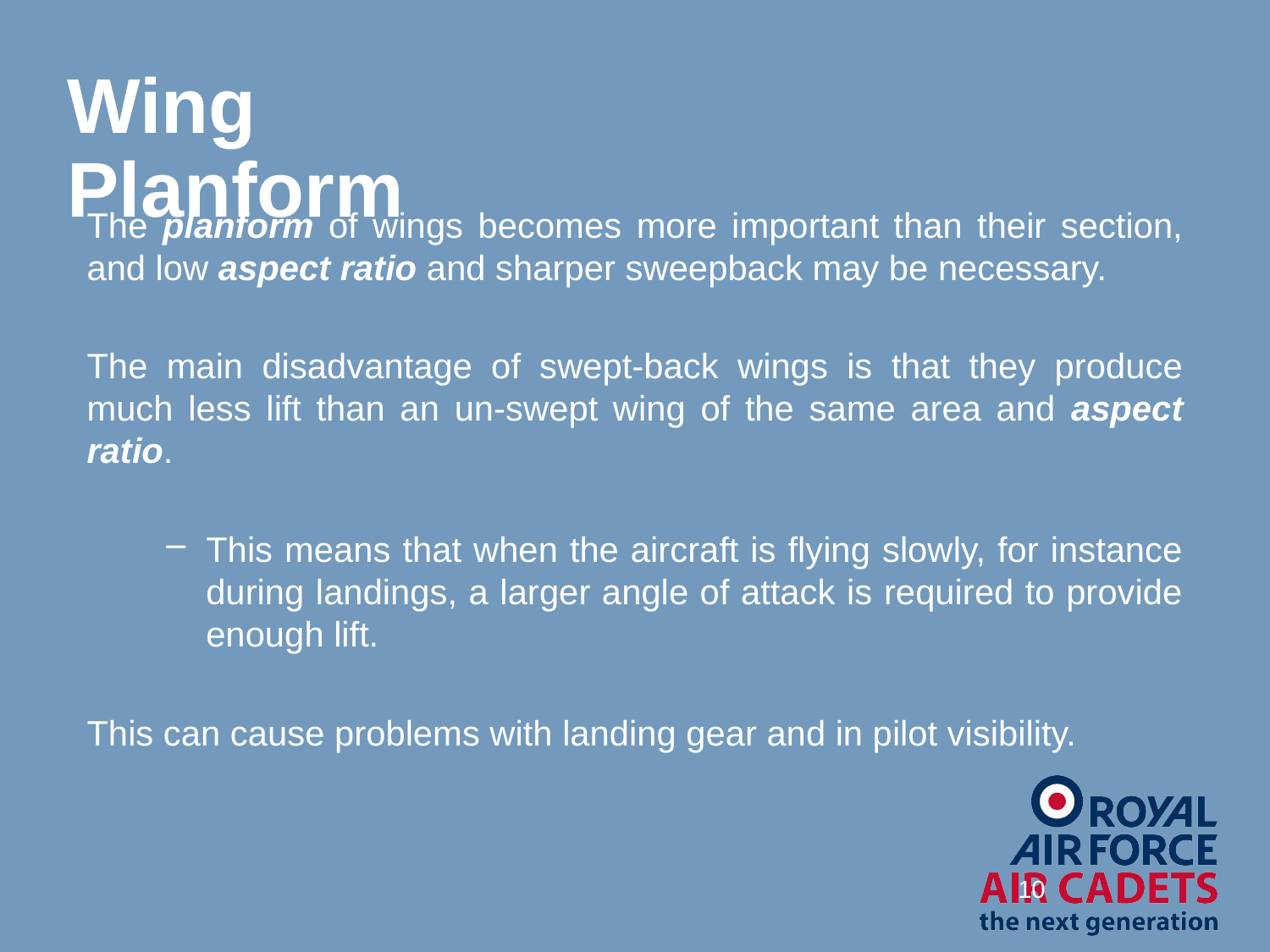

# Wing Planform
The planform of wings becomes more important than their section, and low aspect ratio and sharper sweepback may be necessary.

The main disadvantage of swept-back wings is that they produce much less lift than an un-swept wing of the same area and aspect ratio.

This means that when the aircraft is flying slowly, for instance during landings, a larger angle of attack is required to provide enough lift.

This can cause problems with landing gear and in pilot visibility.
10